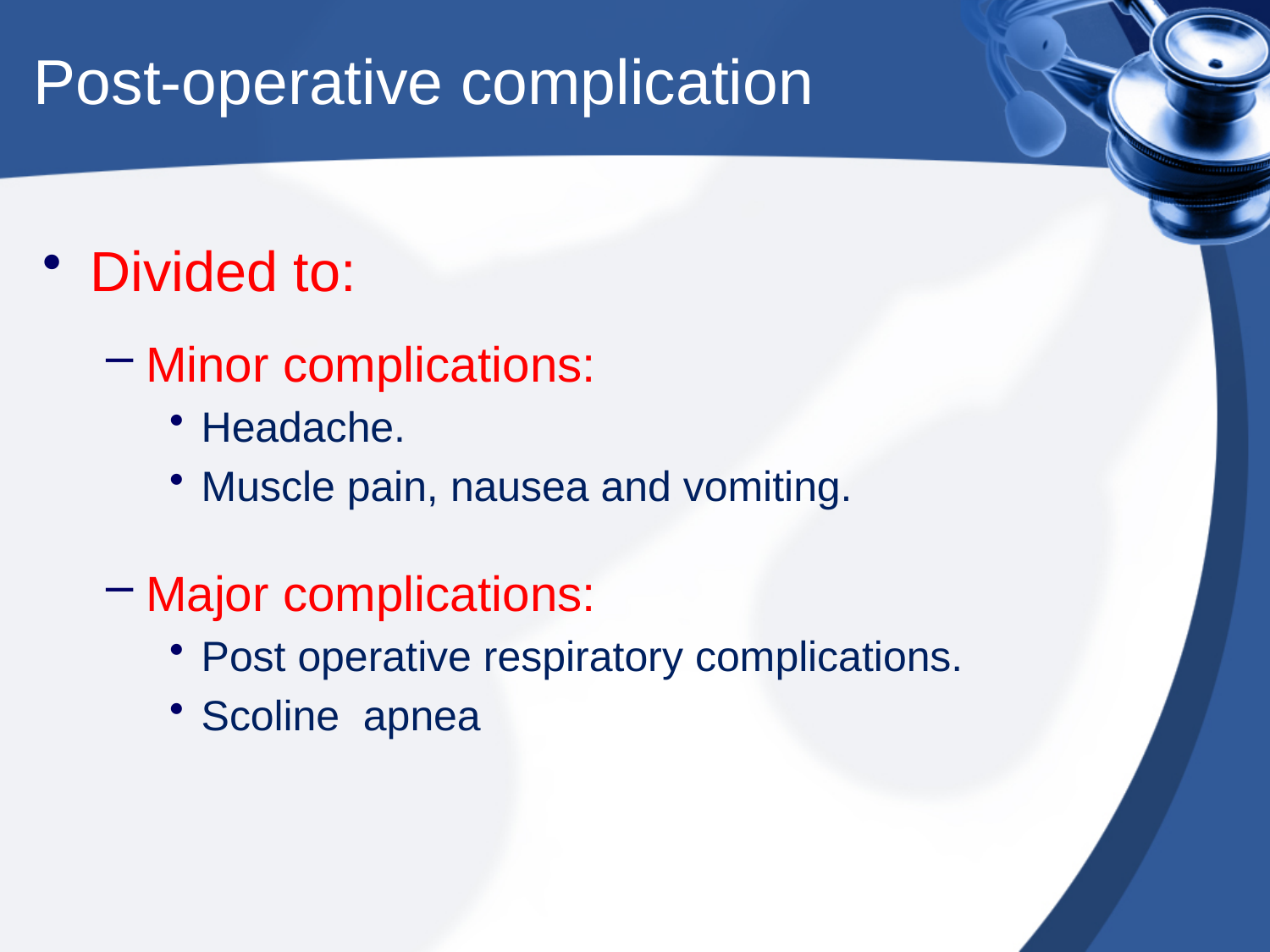

# Post-operative complication

Divided to:

Minor complications:
Headache.
Muscle pain, nausea and vomiting.

Major complications:
Post operative respiratory complications.
Scoline  apnea